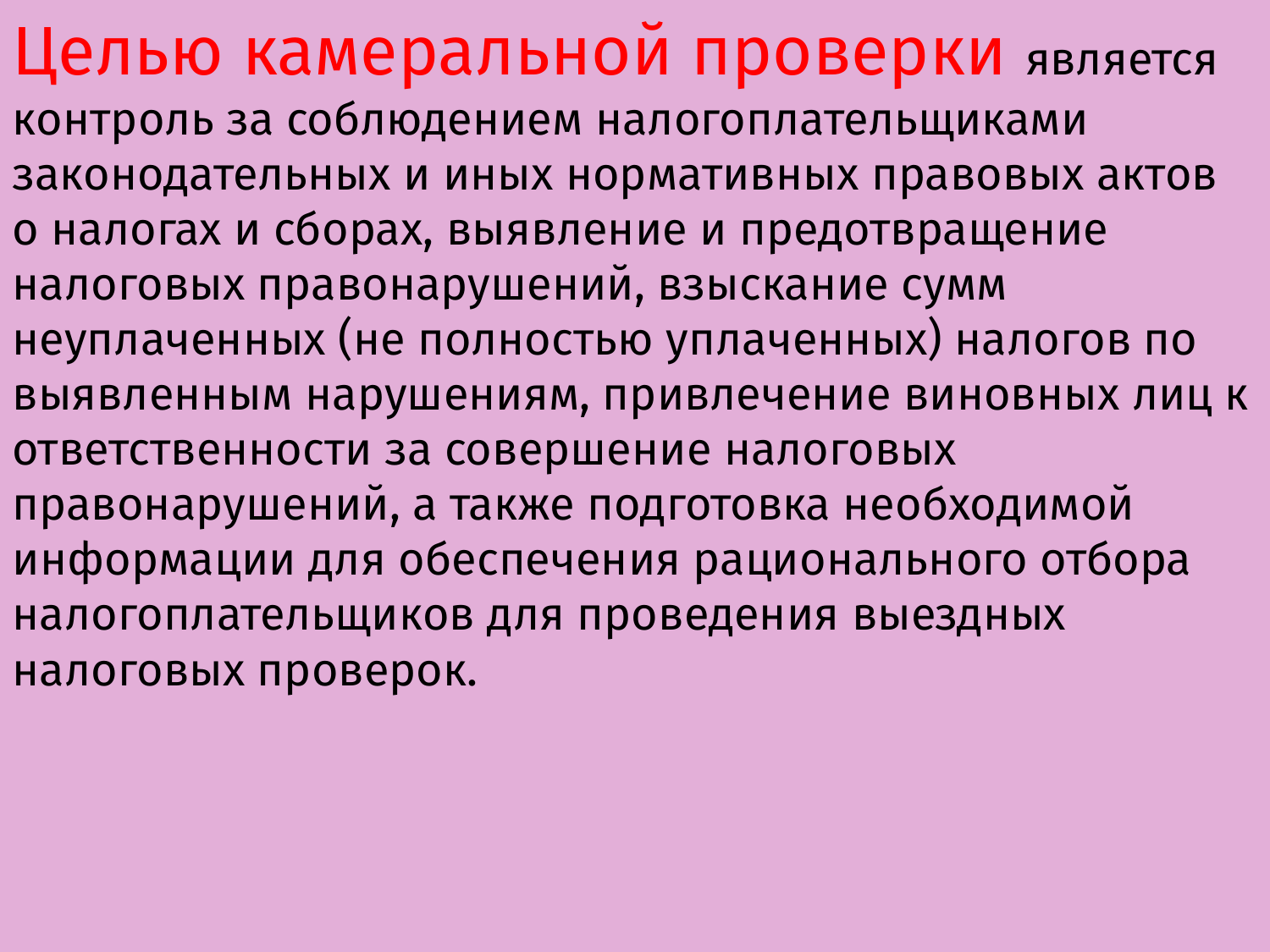

Целью камеральной проверки является контроль за соблюдением налогоплательщиками законодательных и иных нормативных правовых актов о налогах и сборах, выявление и предотвращение налоговых правонарушений, взыскание сумм неуплаченных (не полностью уплаченных) налогов по выявленным нарушениям, привлечение виновных лиц к ответственности за совершение налоговых правонарушений, а также подготовка необходимой информации для обеспечения рационального отбора налогоплательщиков для проведения выездных налоговых проверок.